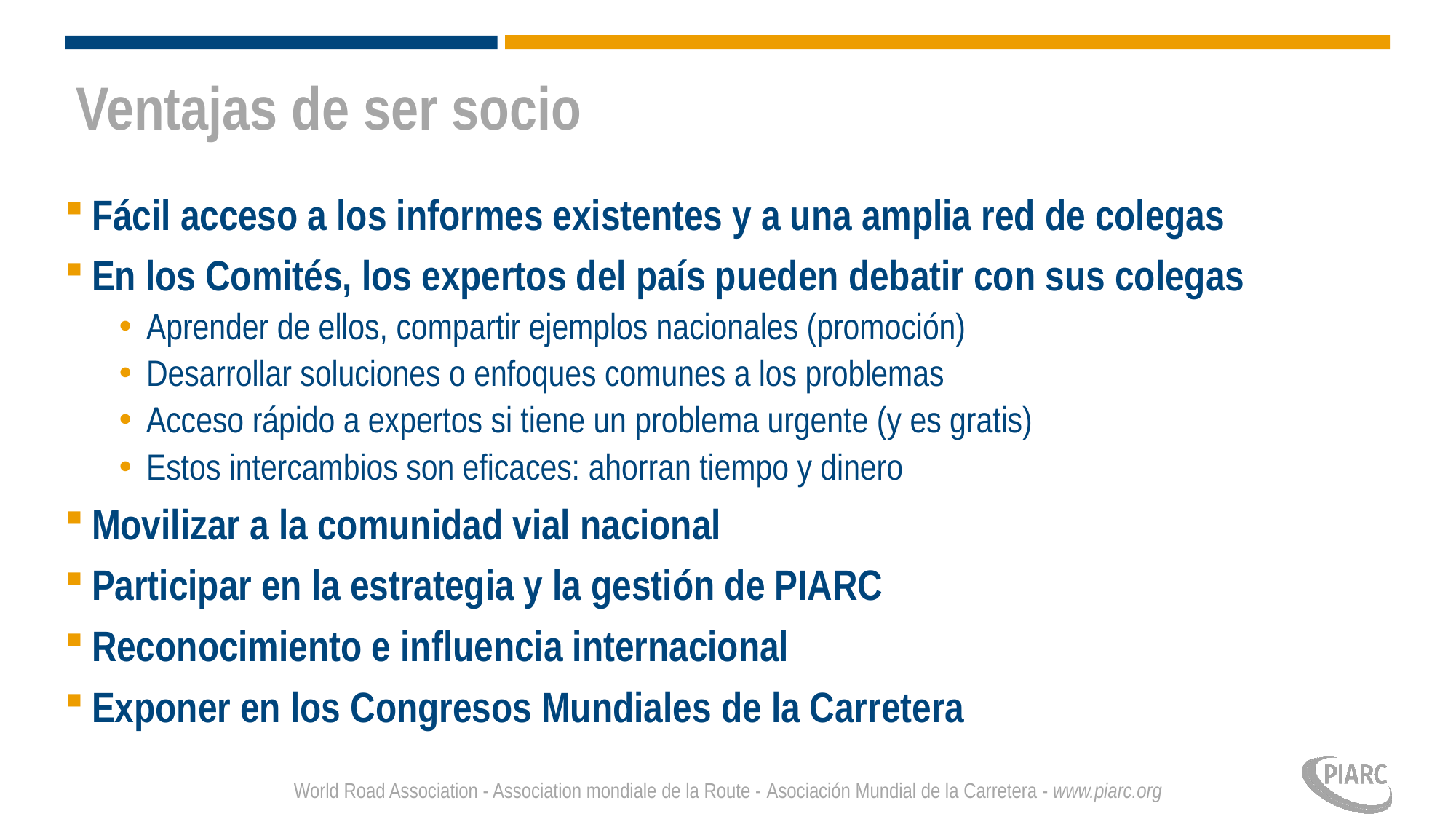

# Ventajas de ser socio
Fácil acceso a los informes existentes y a una amplia red de colegas
En los Comités, los expertos del país pueden debatir con sus colegas
Aprender de ellos, compartir ejemplos nacionales (promoción)
Desarrollar soluciones o enfoques comunes a los problemas
Acceso rápido a expertos si tiene un problema urgente (y es gratis)
Estos intercambios son eficaces: ahorran tiempo y dinero
Movilizar a la comunidad vial nacional
Participar en la estrategia y la gestión de PIARC
Reconocimiento e influencia internacional
Exponer en los Congresos Mundiales de la Carretera